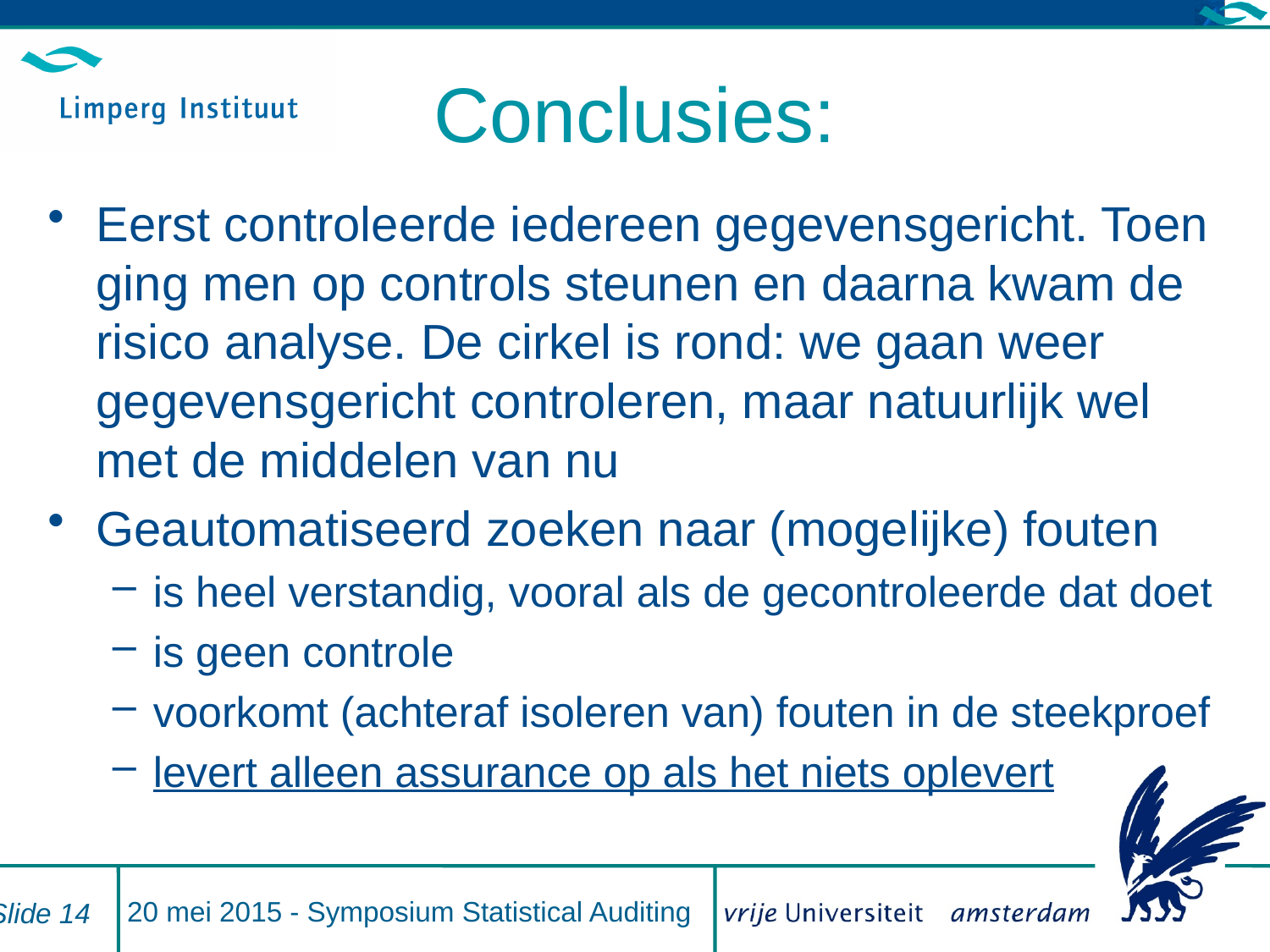

# Conclusies:
Eerst controleerde iedereen gegevensgericht. Toen ging men op controls steunen en daarna kwam de risico analyse. De cirkel is rond: we gaan weer gegevensgericht controleren, maar natuurlijk wel met de middelen van nu
Geautomatiseerd zoeken naar (mogelijke) fouten
is heel verstandig, vooral als de gecontroleerde dat doet
is geen controle
voorkomt (achteraf isoleren van) fouten in de steekproef
levert alleen assurance op als het niets oplevert
20 mei 2015 - Symposium Statistical Auditing

14